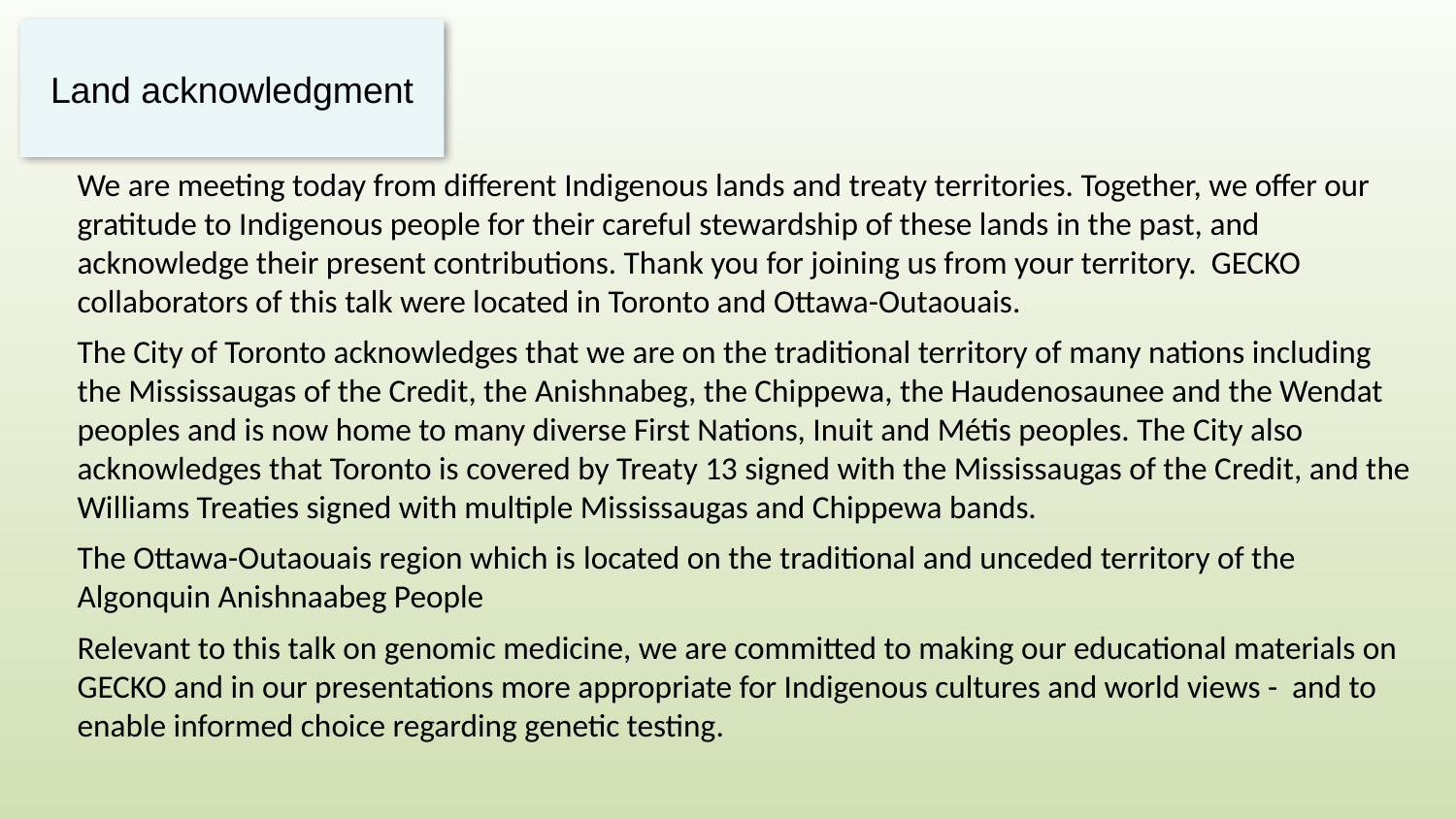

Land acknowledgment
We are meeting today from different Indigenous lands and treaty territories. Together, we offer our gratitude to Indigenous people for their careful stewardship of these lands in the past, and acknowledge their present contributions. Thank you for joining us from your territory.  GECKO collaborators of this talk were located in Toronto and Ottawa-Outaouais.
The City of Toronto acknowledges that we are on the traditional territory of many nations including the Mississaugas of the Credit, the Anishnabeg, the Chippewa, the Haudenosaunee and the Wendat peoples and is now home to many diverse First Nations, Inuit and Métis peoples. The City also acknowledges that Toronto is covered by Treaty 13 signed with the Mississaugas of the Credit, and the Williams Treaties signed with multiple Mississaugas and Chippewa bands.
The Ottawa-Outaouais region which is located on the traditional and unceded territory of the Algonquin Anishnaabeg People
Relevant to this talk on genomic medicine, we are committed to making our educational materials on GECKO and in our presentations more appropriate for Indigenous cultures and world views -  and to enable informed choice regarding genetic testing.